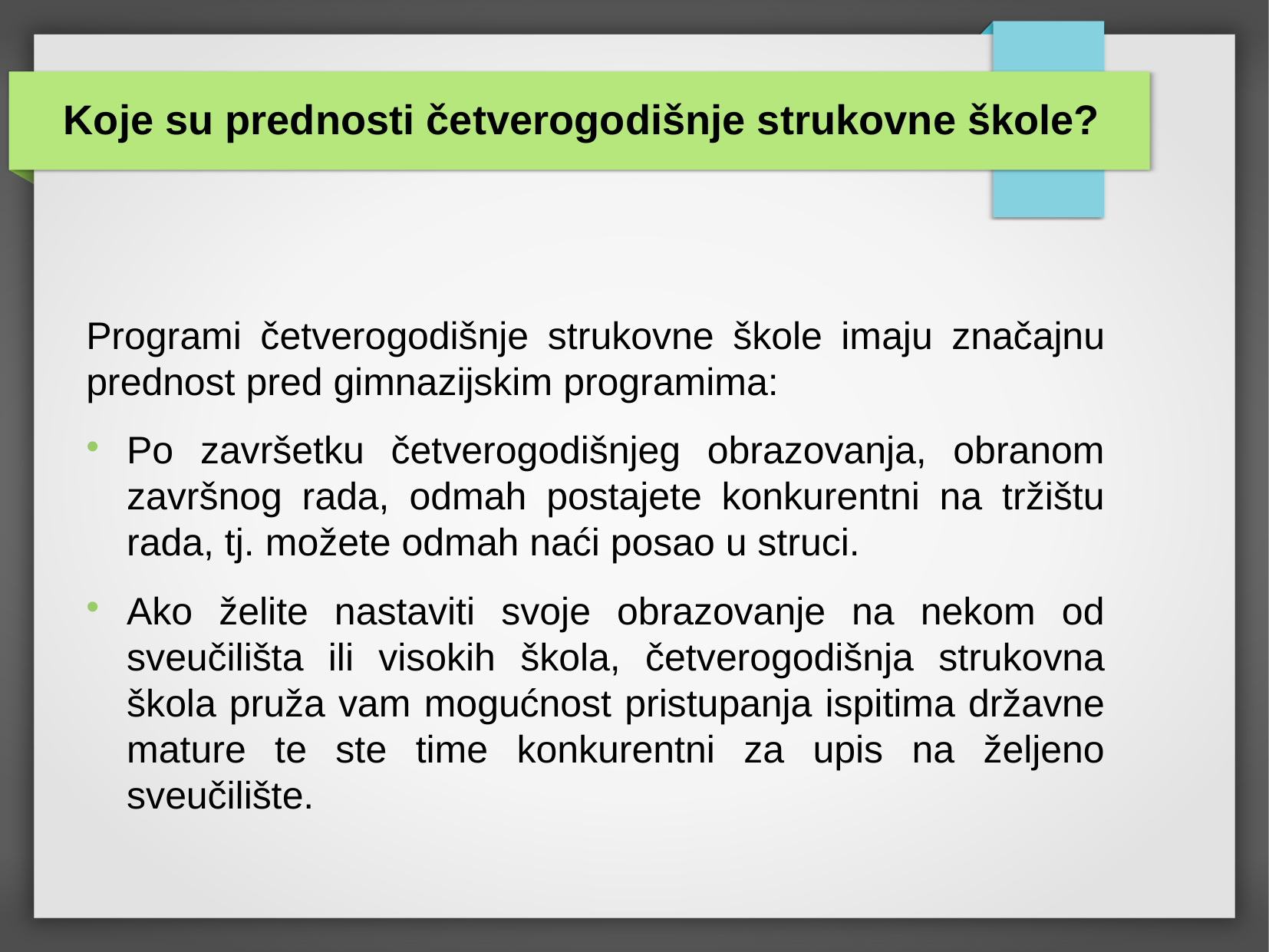

Koje su prednosti četverogodišnje strukovne škole?
Programi četverogodišnje strukovne škole imaju značajnu prednost pred gimnazijskim programima:
Po završetku četverogodišnjeg obrazovanja, obranom završnog rada, odmah postajete konkurentni na tržištu rada, tj. možete odmah naći posao u struci.
Ako želite nastaviti svoje obrazovanje na nekom od sveučilišta ili visokih škola, četverogodišnja strukovna škola pruža vam mogućnost pristupanja ispitima državne mature te ste time konkurentni za upis na željeno sveučilište.